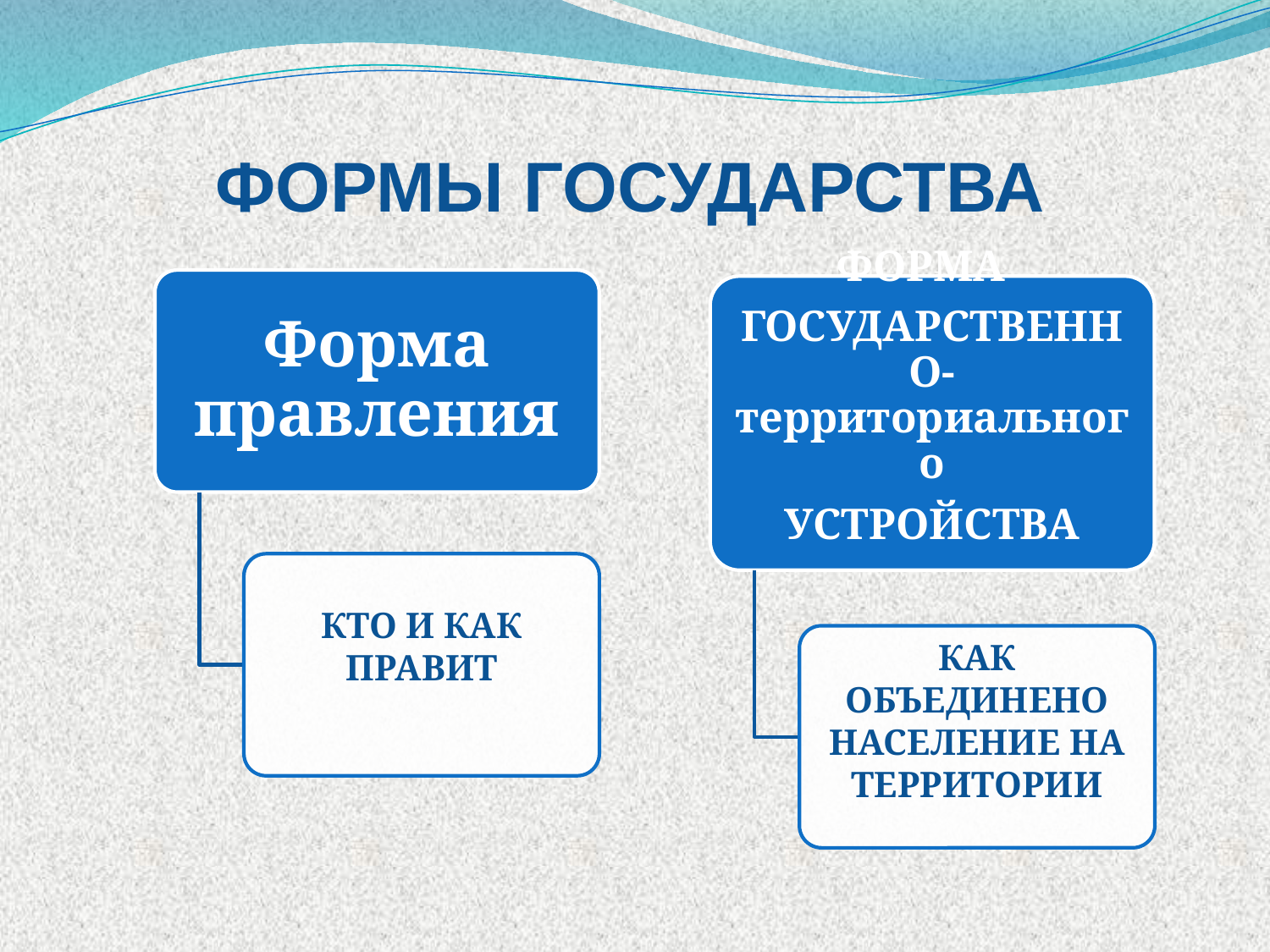

# ФОРМЫ ГОСУДАРСТВА

Форма правления
КТО И КАК ПРАВИТ

ФОРМА
ГОСУДАРСТВЕННО-территориального
УСТРОЙСТВА

КАК ОБЪЕДИНЕНО
НАСЕЛЕНИЕ НА ТЕРРИТОРИИ